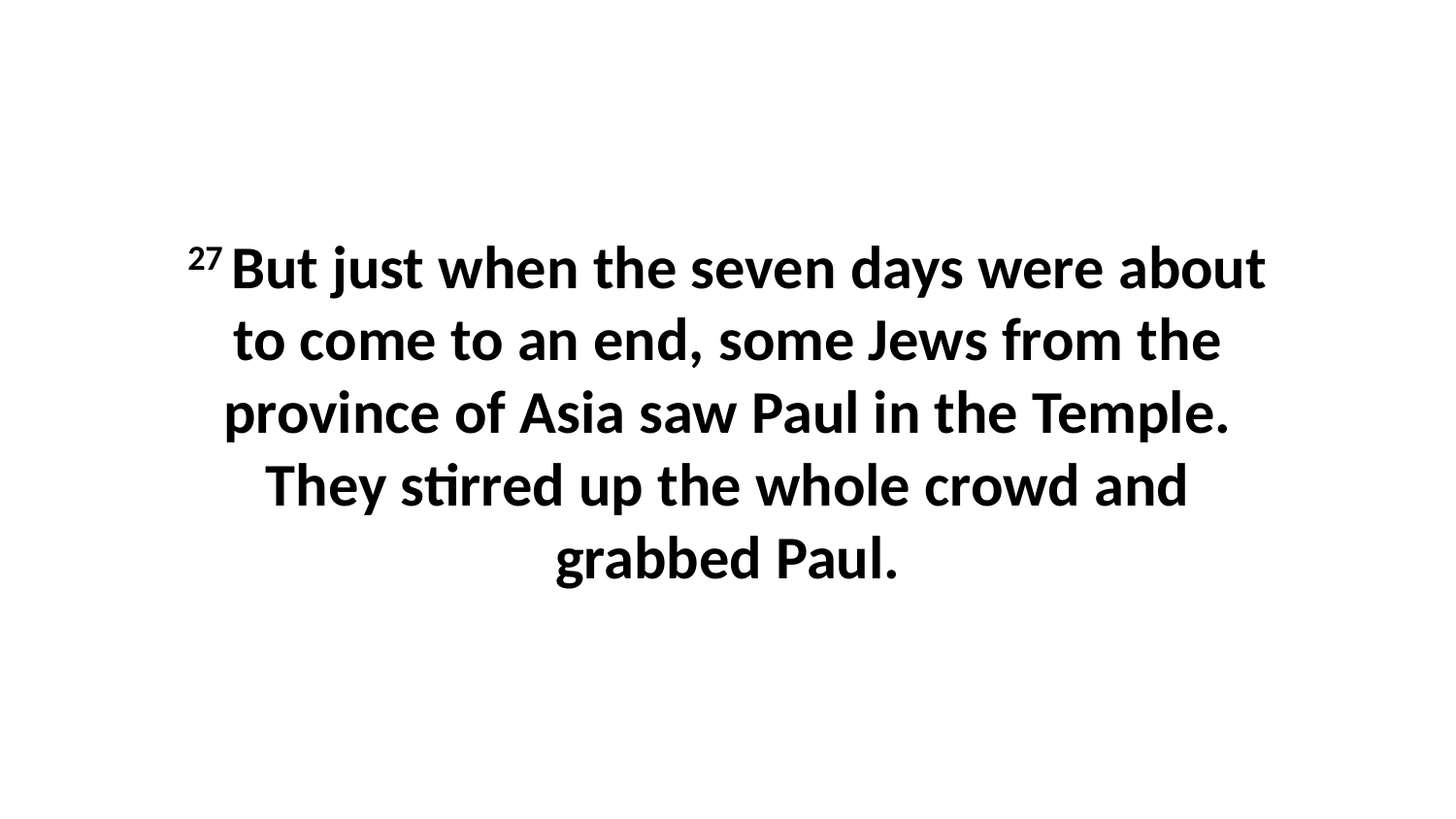

27 But just when the seven days were about to come to an end, some Jews from the province of Asia saw Paul in the Temple. They stirred up the whole crowd and grabbed Paul.